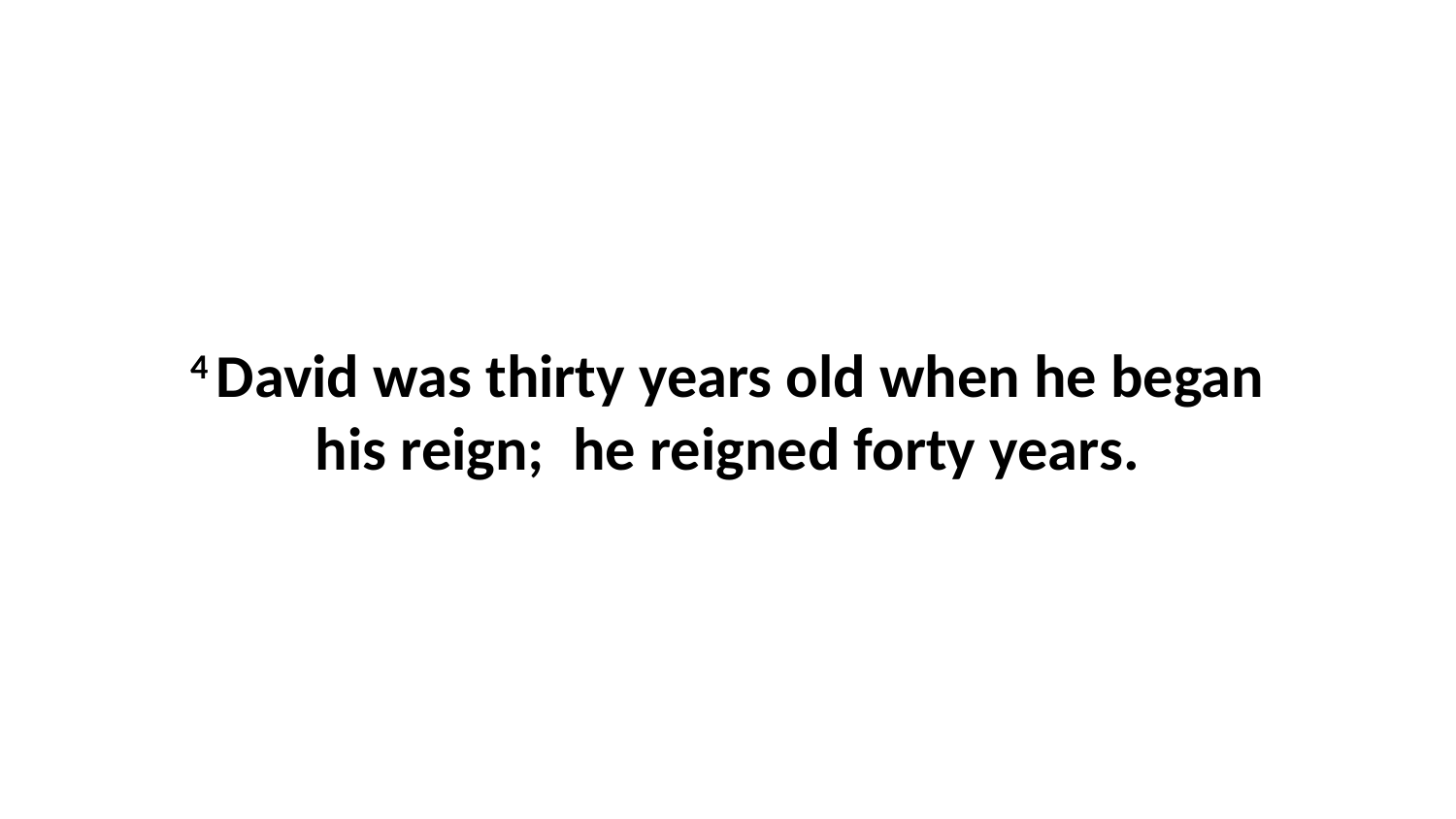

4 David was thirty years old when he began his reign;  he reigned forty years.